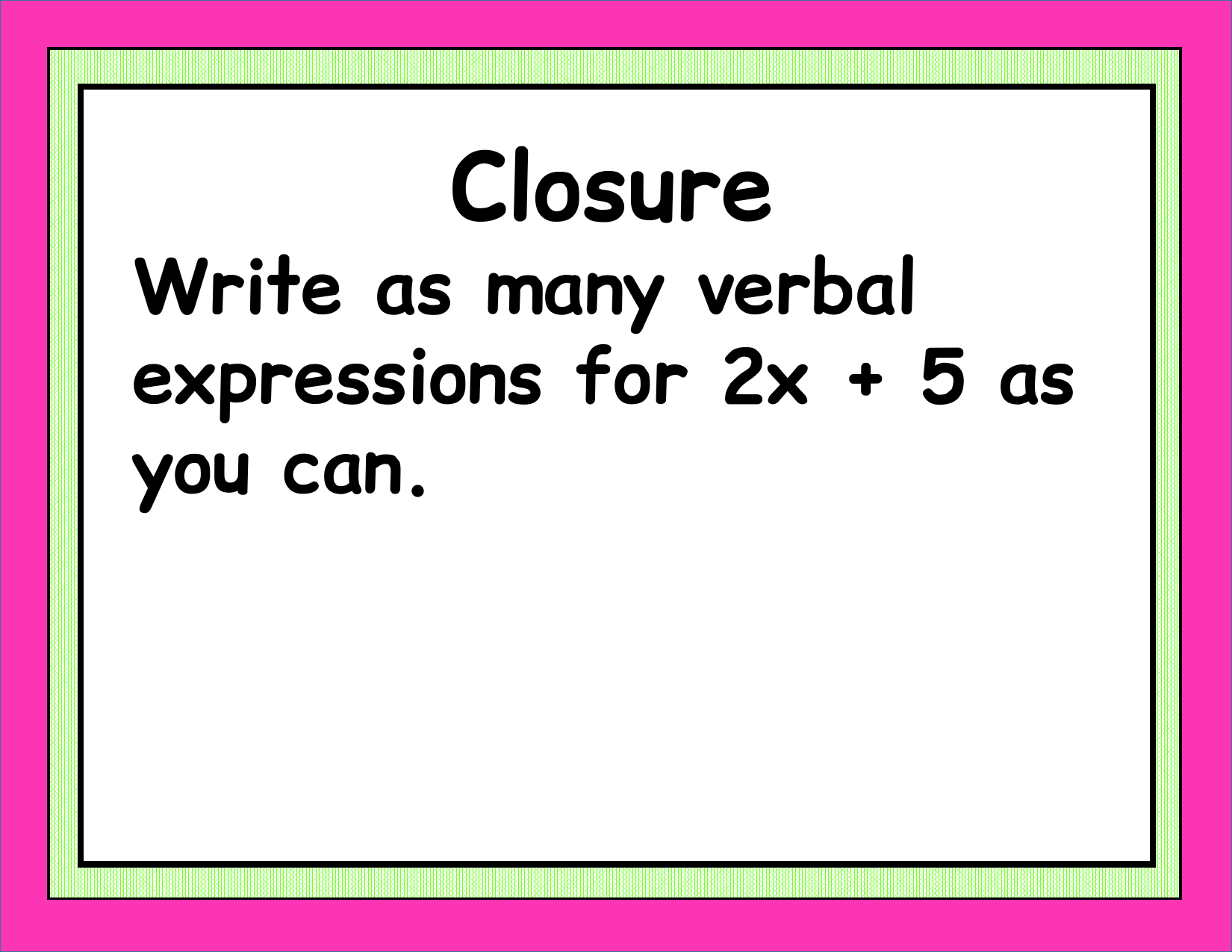

Closure
Write as many verbal expressions for 2x + 5 as you can.